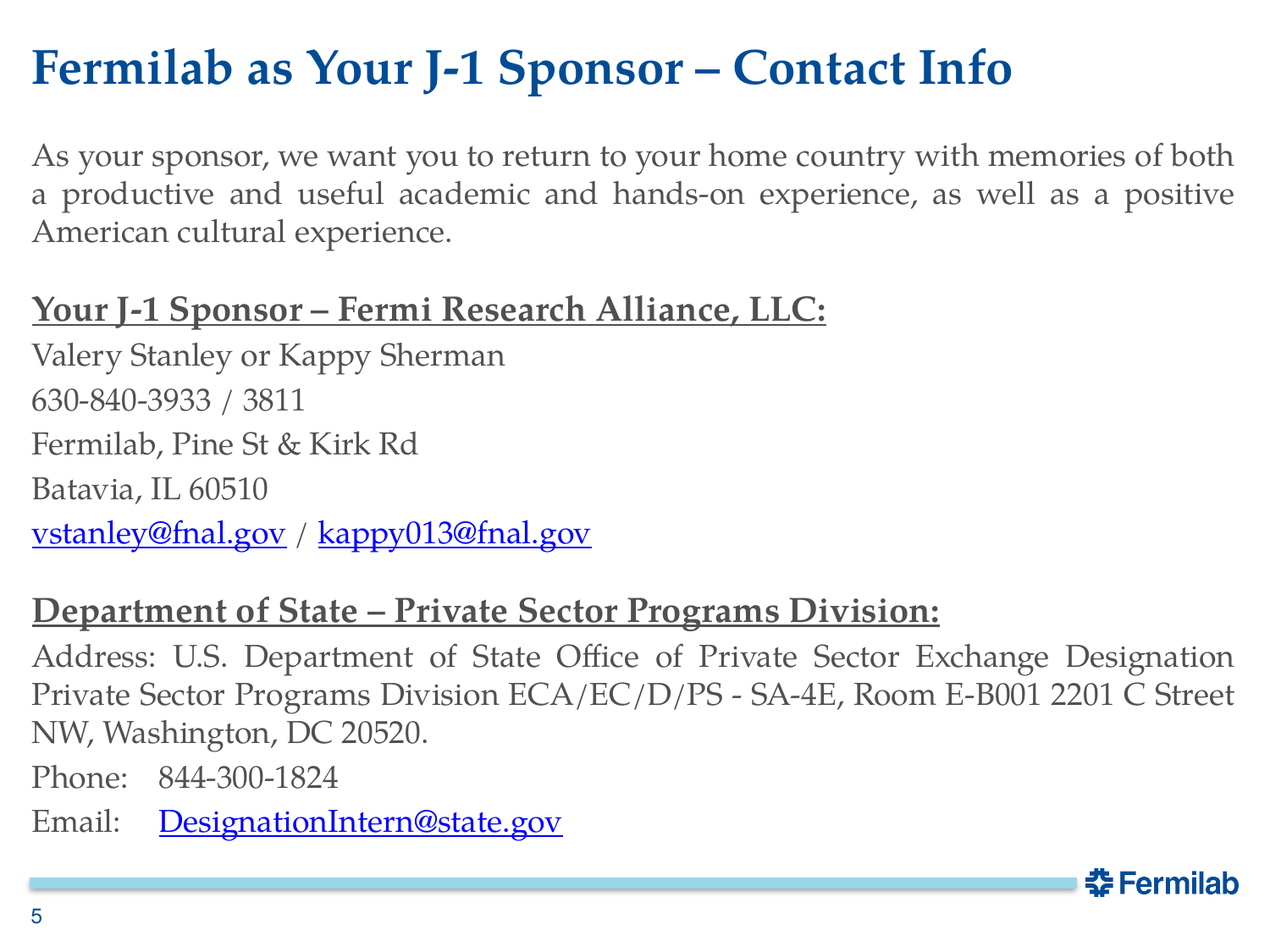

# Fermilab as Your J-1 Sponsor – Contact Info
As your sponsor, we want you to return to your home country with memories of both a productive and useful academic and hands-on experience, as well as a positive American cultural experience.

Your J-1 Sponsor – Fermi Research Alliance, LLC:
Valery Stanley or Kappy Sherman
630-840-3933 / 3811
Fermilab, Pine St & Kirk Rd
Batavia, IL 60510
vstanley@fnal.gov / kappy013@fnal.gov

Department of State – Private Sector Programs Division:
Address: U.S. Department of State Office of Private Sector Exchange Designation Private Sector Programs Division ECA/EC/D/PS - SA-4E, Room E-B001 2201 C Street NW, Washington, DC 20520.
Phone: 	844-300-1824
Email: 	DesignationIntern@state.gov

5